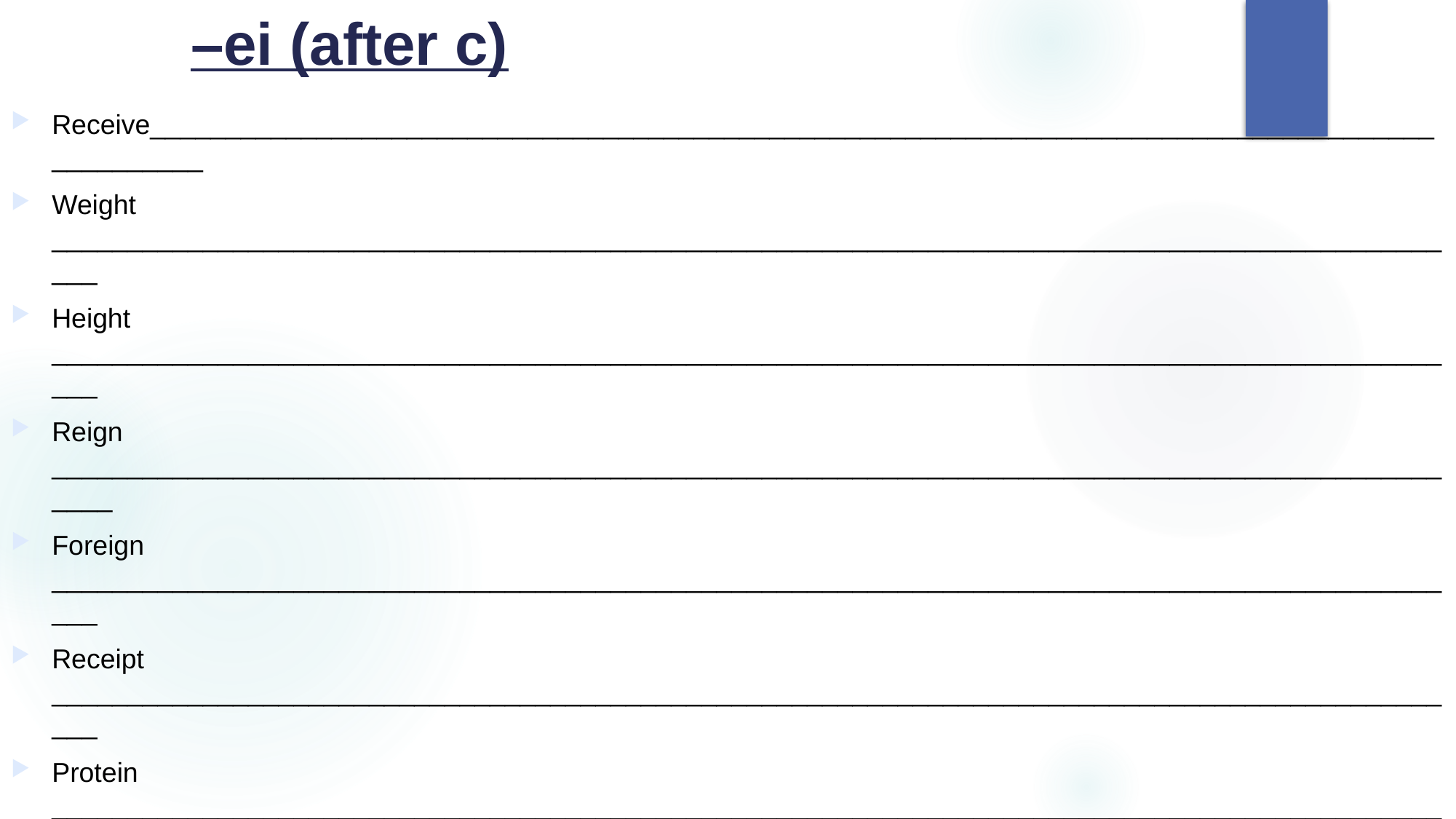

# –ei (after c)
Receive_______________________________________________________________________________________________
Weight _______________________________________________________________________________________________
Height _______________________________________________________________________________________________
Reign ________________________________________________________________________________________________
Foreign _______________________________________________________________________________________________
Receipt _______________________________________________________________________________________________
Protein _______________________________________________________________________________________________
Forfeit ________________________________________________________________________________________________
Deceive _______________________________________________________________________________________________
Caffeine ______________________________________________________________________________________________
Ceiling ________________________________________________________________________________________________
Inconceivable __________________________________________________________________________________________
Neighbour ____________________________________________________________________________________________
Weird ________________________________________________________________________________________________
Vein __________________________________________________________________________________________________